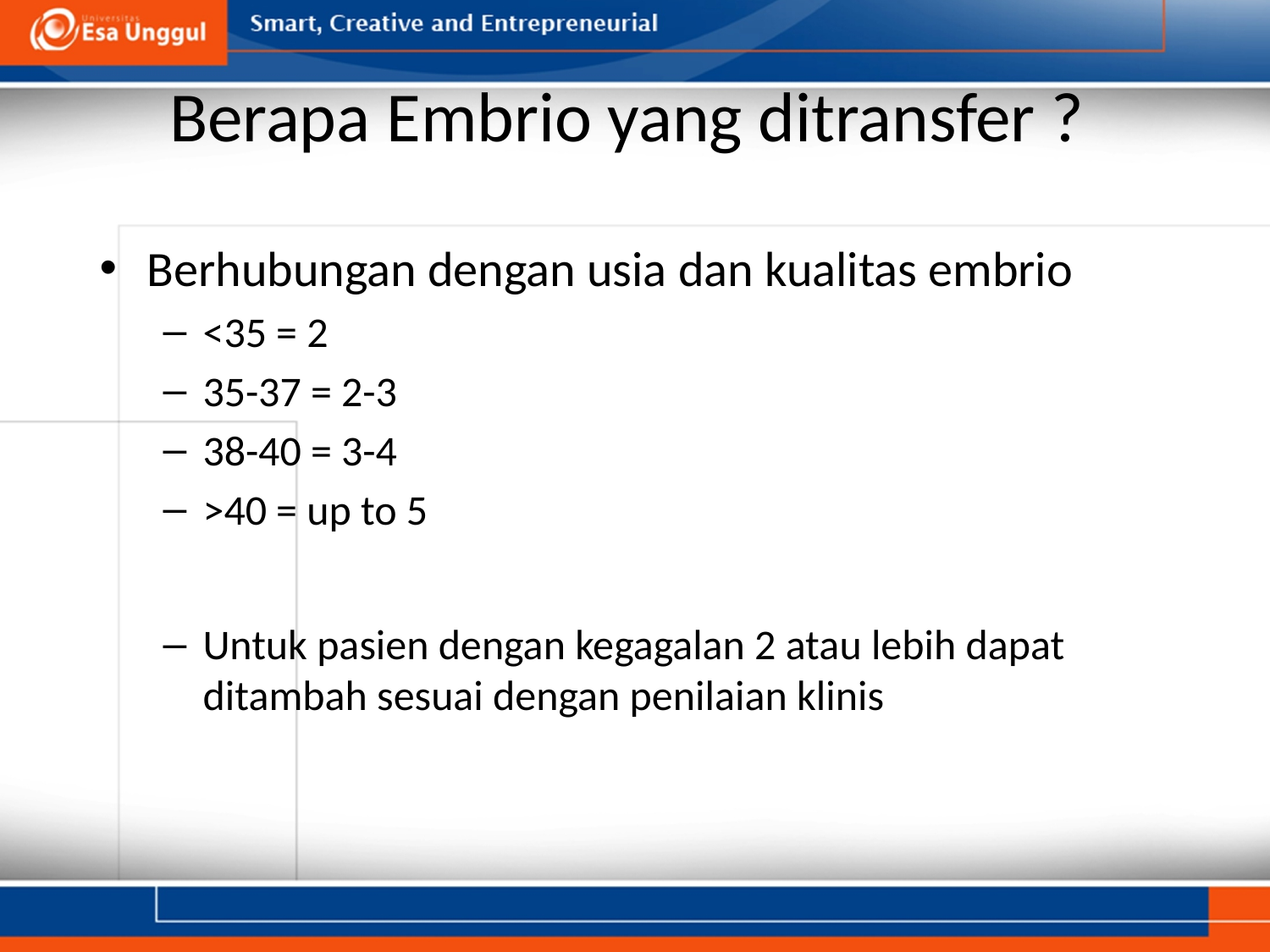

# Berapa Embrio yang ditransfer ?

Berhubungan dengan usia dan kualitas embrio
<35 = 2
35-37 = 2-3
38-40 = 3-4
>40 = up to 5

Untuk pasien dengan kegagalan 2 atau lebih dapat ditambah sesuai dengan penilaian klinis